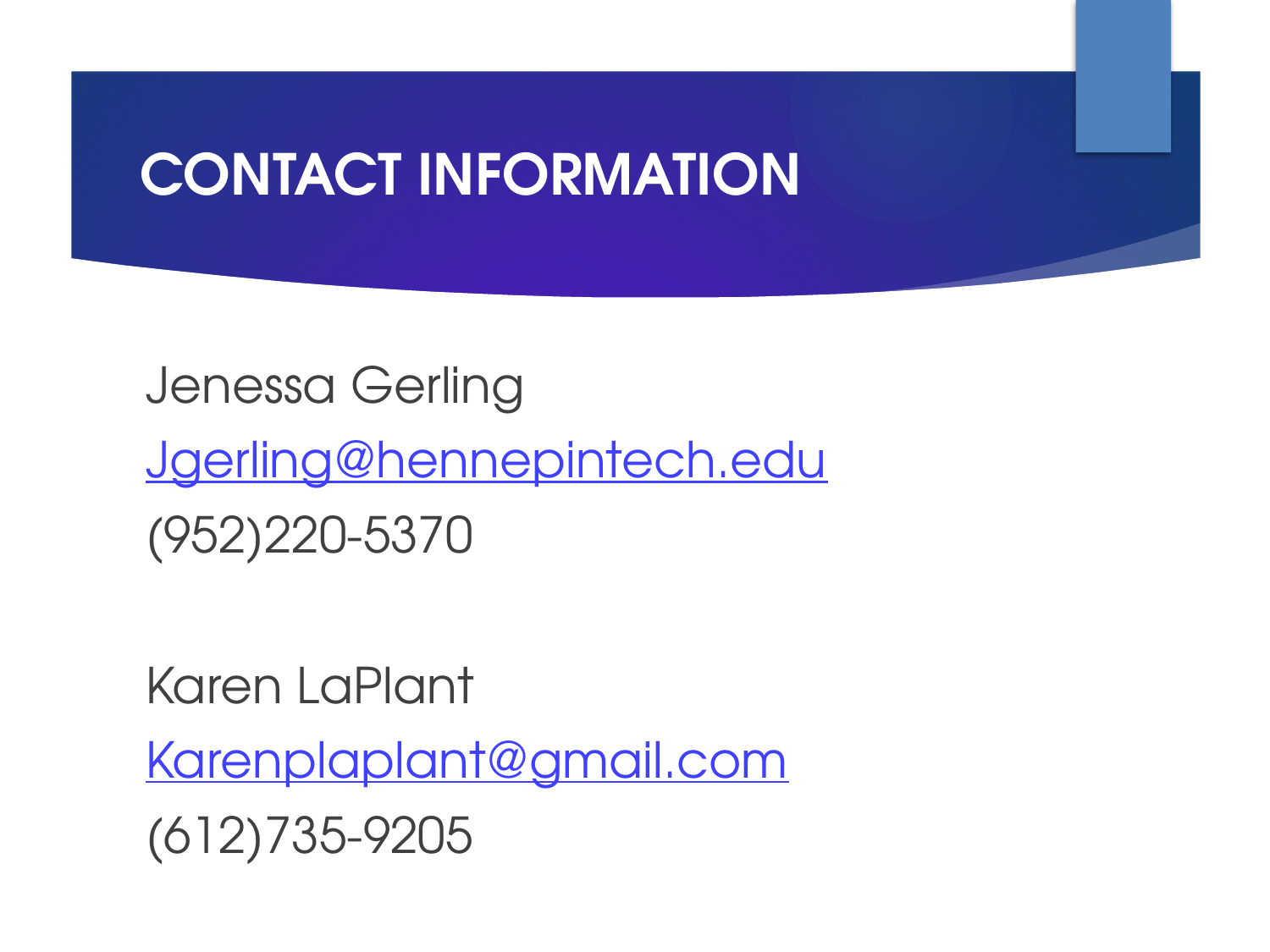

# CONTACT INFORMATION

Jenessa Gerling
Jgerling@hennepintech.edu
(952)220-5370

Karen LaPlant
Karenplaplant@gmail.com
(612)735-9205